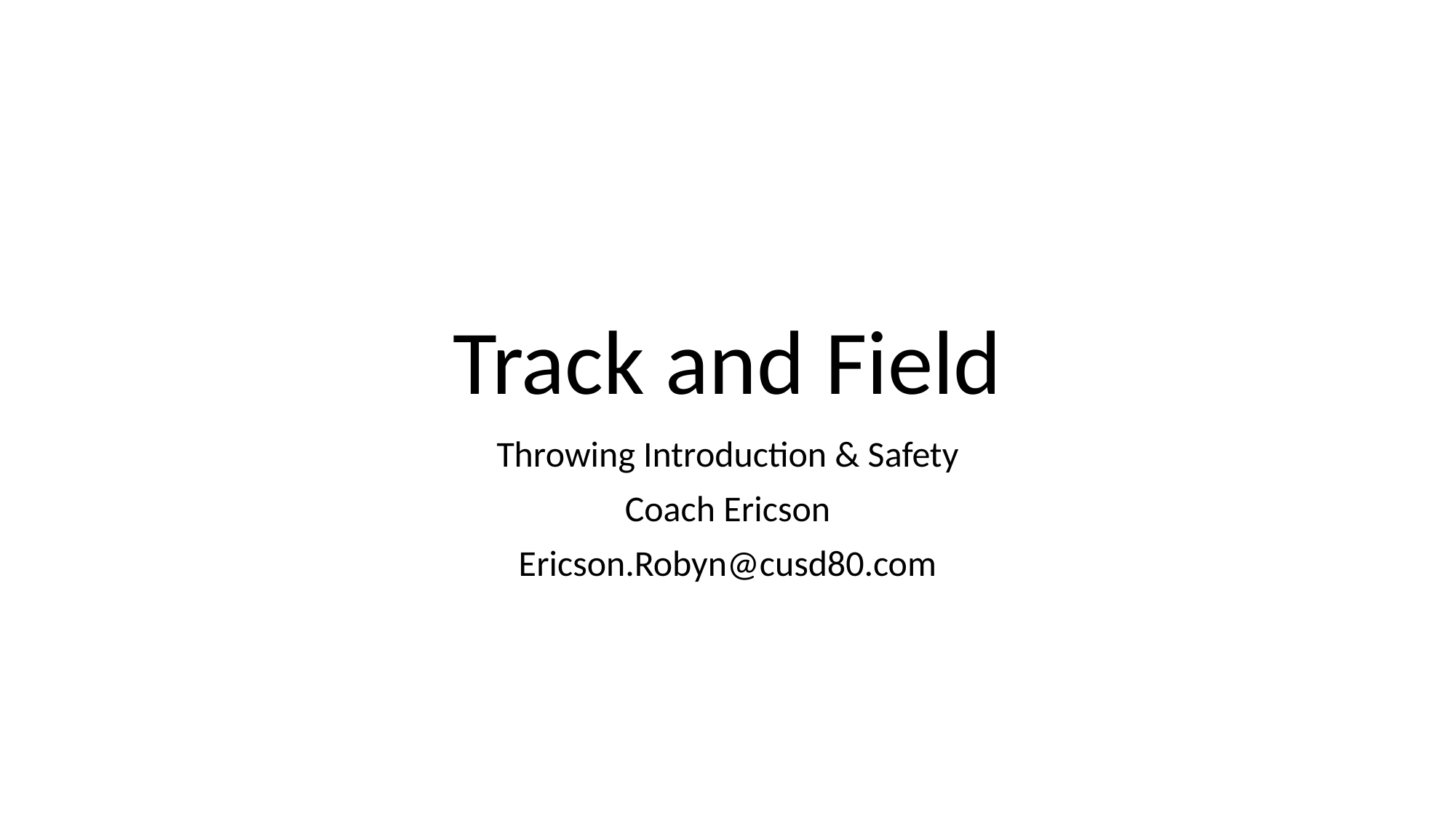

# Track and Field
Throwing Introduction & Safety
Coach Ericson
Ericson.Robyn@cusd80.com